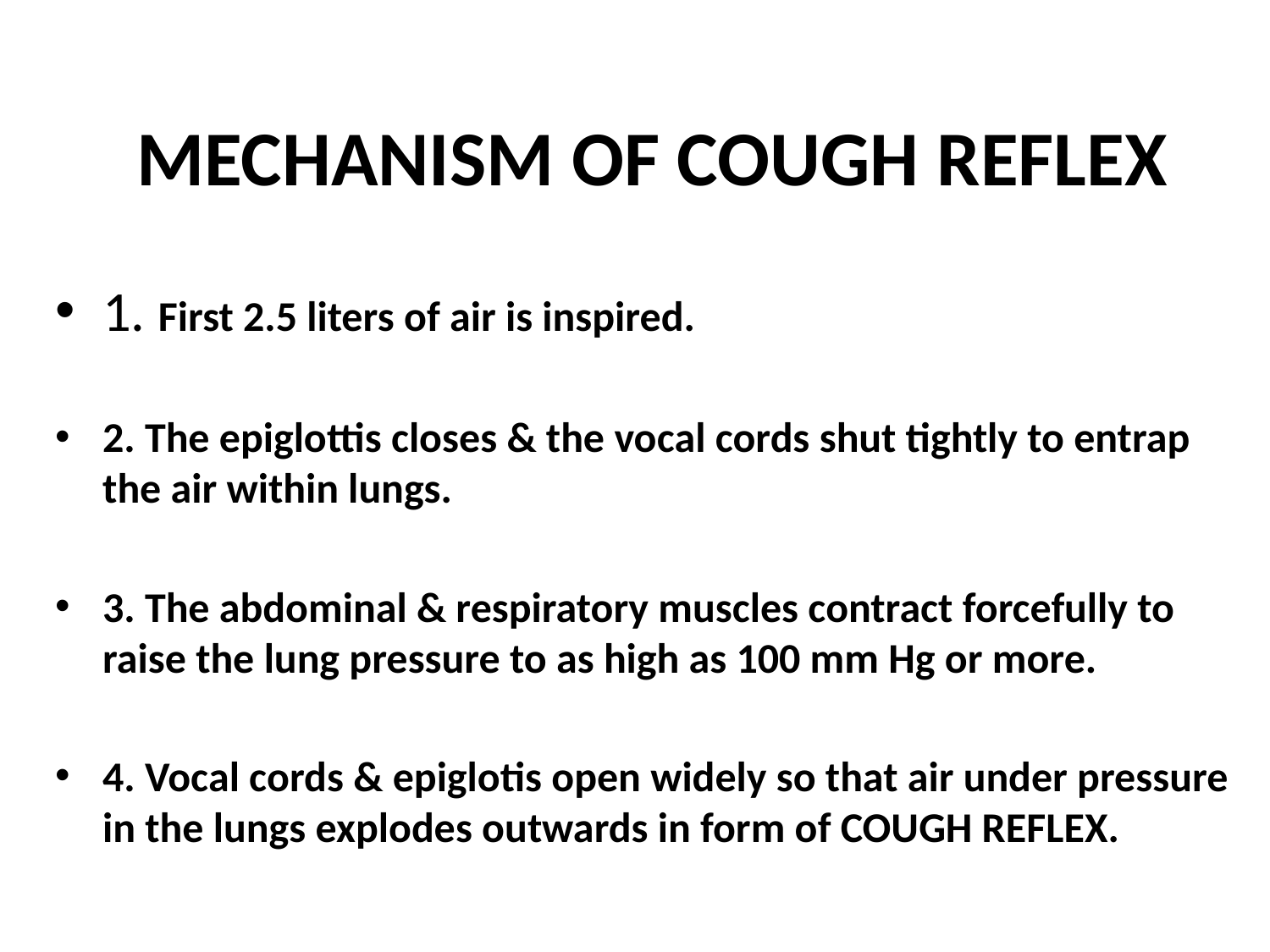

# MECHANISM OF COUGH REFLEX
1. First 2.5 liters of air is inspired.

2. The epiglottis closes & the vocal cords shut tightly to entrap the air within lungs.

3. The abdominal & respiratory muscles contract forcefully to raise the lung pressure to as high as 100 mm Hg or more.

4. Vocal cords & epiglotis open widely so that air under pressure in the lungs explodes outwards in form of COUGH REFLEX.